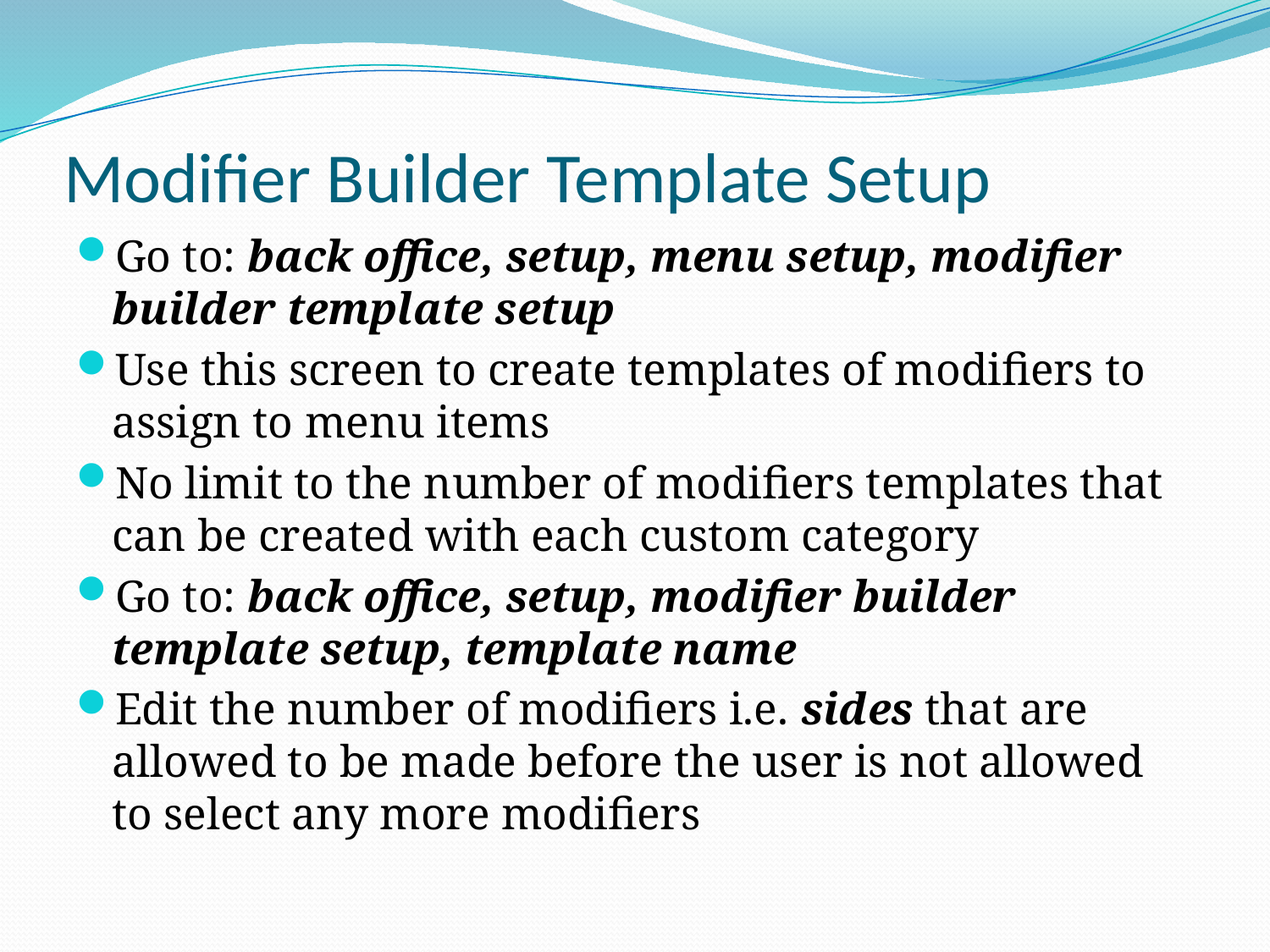

# Modifier Builder Template Setup
Go to: back office, setup, menu setup, modifier builder template setup
Use this screen to create templates of modifiers to  assign to menu items
No limit to the number of modifiers templates that can be created with each custom category
Go to: back office, setup, modifier builder template setup, template name
Edit the number of modifiers i.e. sides that are allowed to be made before the user is not allowed to select any more modifiers